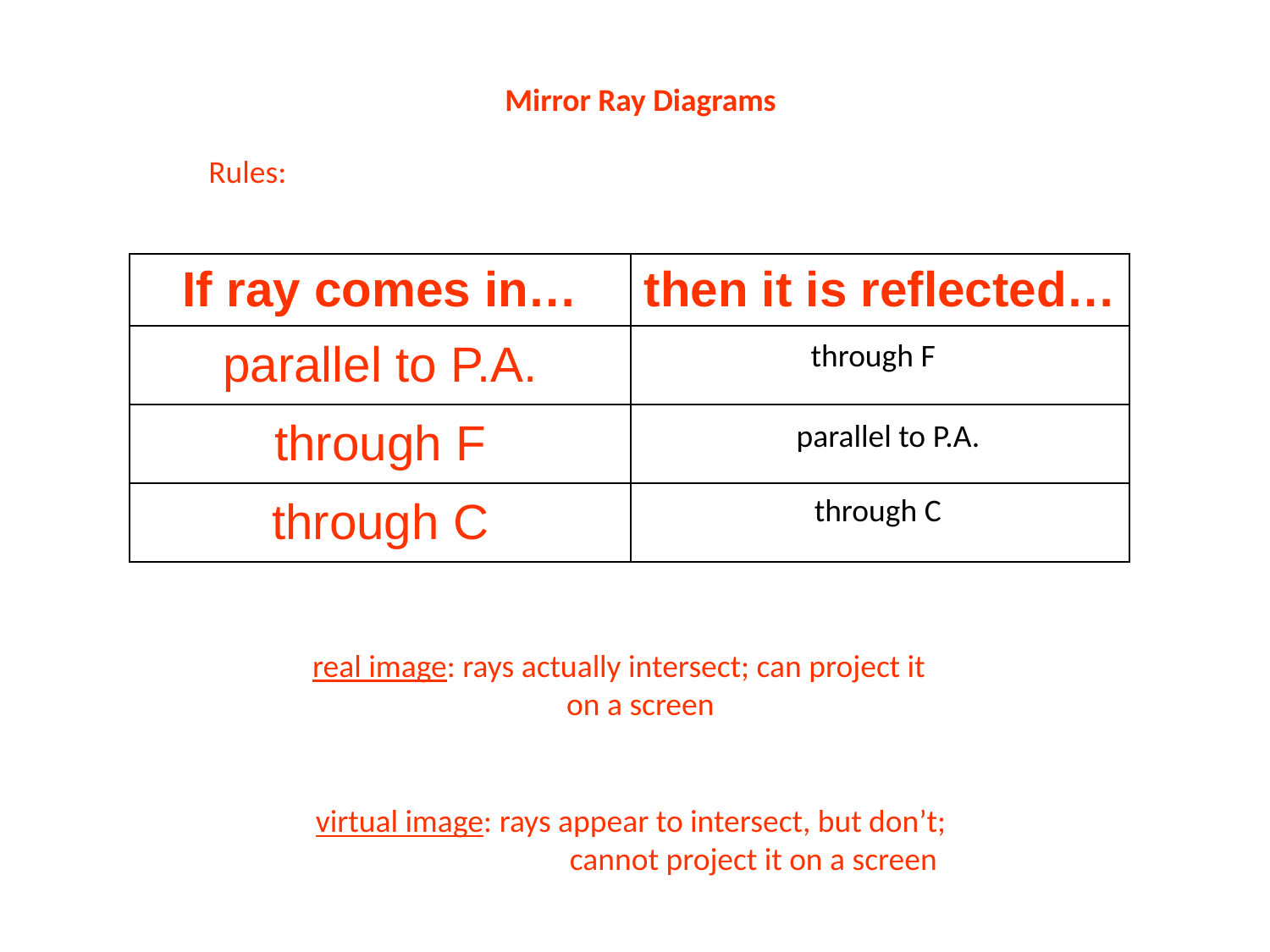

Mirror Ray Diagrams
Rules:
| If ray comes in… | then it is reflected… |
| --- | --- |
| parallel to P.A. |  |
| through F |  |
| through C |  |
through F
parallel to P.A.
through C
real image: rays actually intersect; can project it
		on a screen
virtual image: rays appear to intersect, but don’t;
		cannot project it on a screen